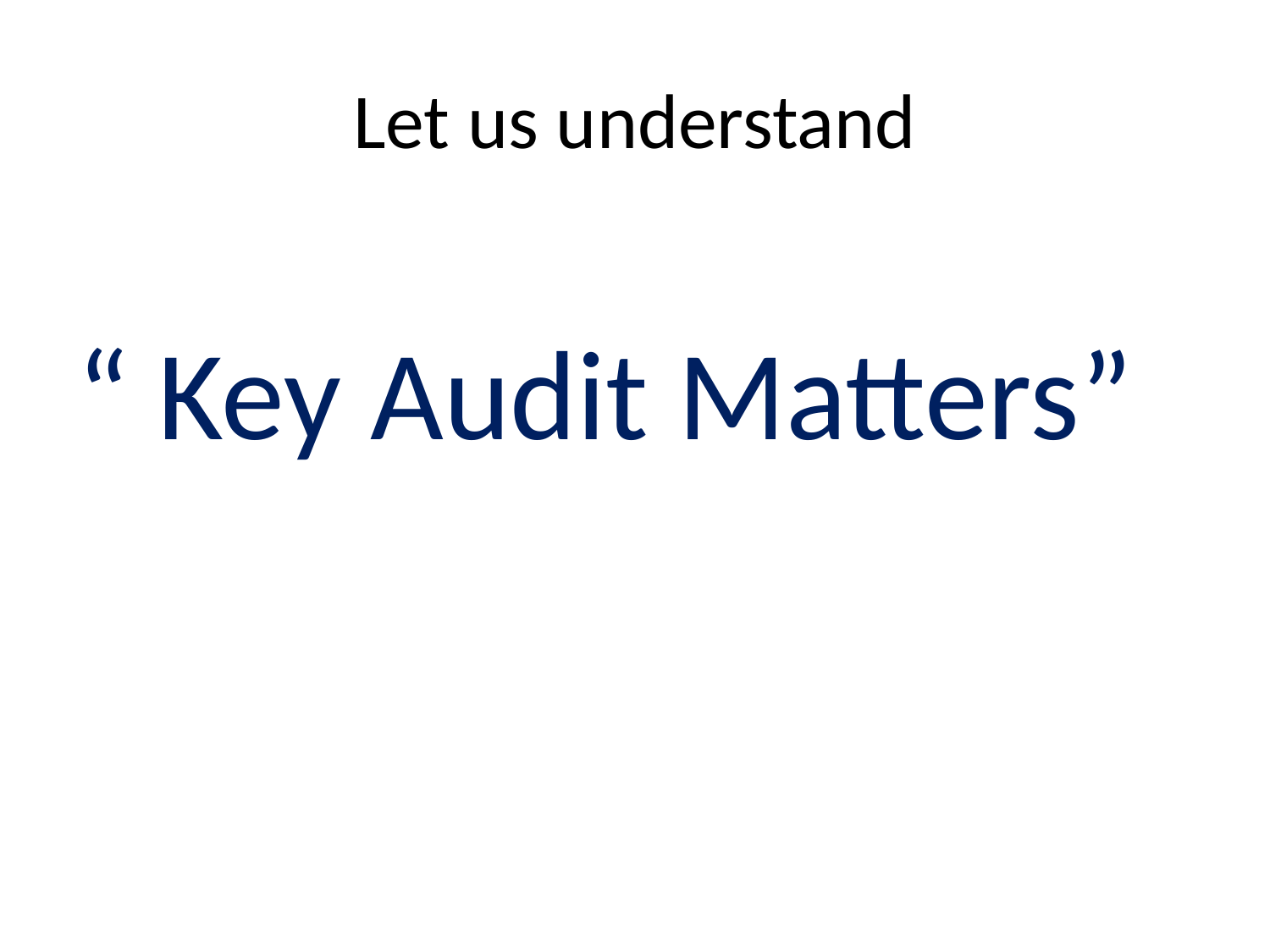

# Let us understand
“ Key Audit Matters”